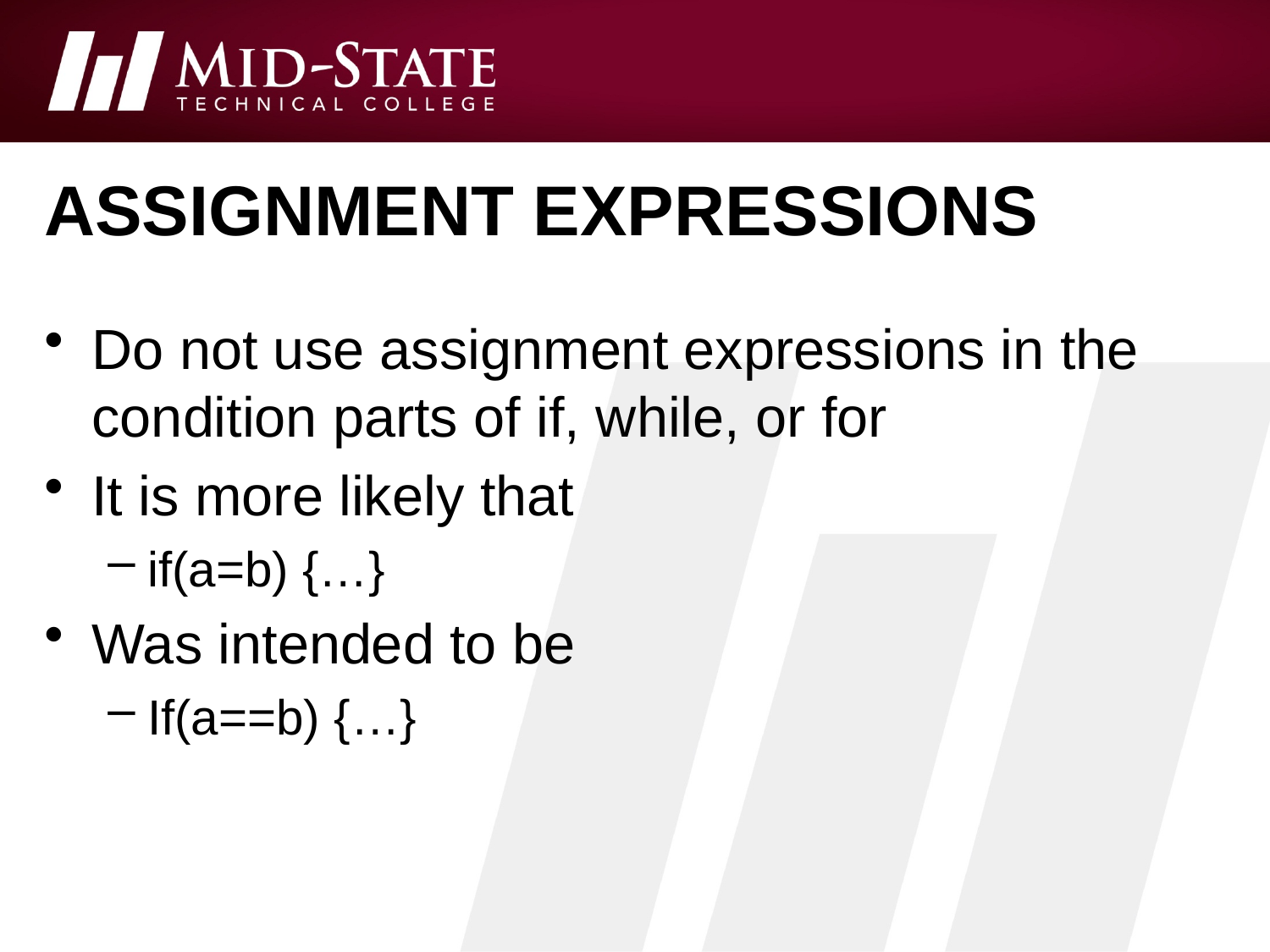

# Assignment expressions
Do not use assignment expressions in the condition parts of if, while, or for
It is more likely that
if(a=b) {…}
Was intended to be
If(a==b) {…}